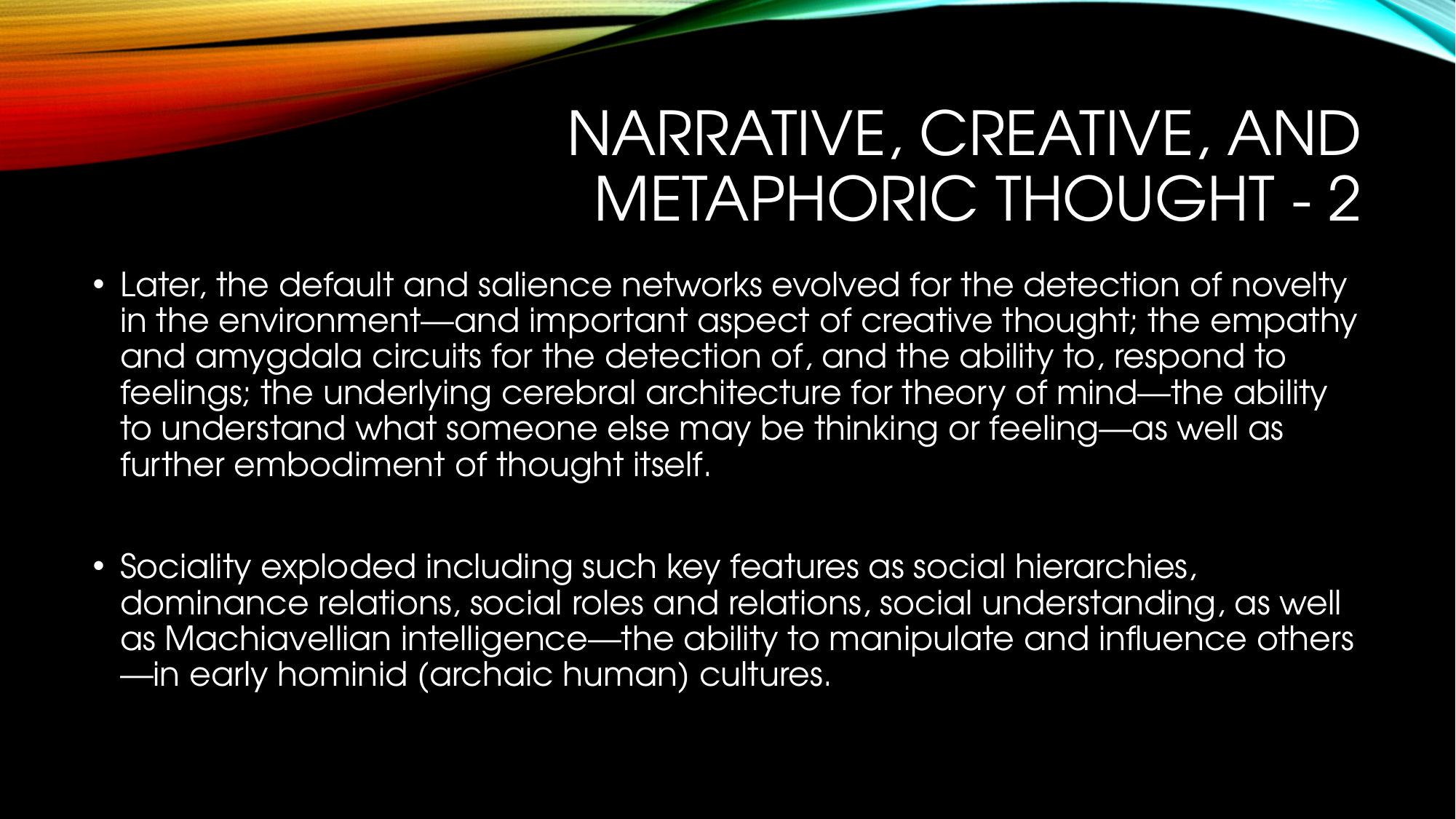

# Narrative, creative, and metaphoric thought - 2
Later, the default and salience networks evolved for the detection of novelty in the environment—and important aspect of creative thought; the empathy and amygdala circuits for the detection of, and the ability to, respond to feelings; the underlying cerebral architecture for theory of mind—the ability to understand what someone else may be thinking or feeling—as well as further embodiment of thought itself.

Sociality exploded including such key features as social hierarchies, dominance relations, social roles and relations, social understanding, as well as Machiavellian intelligence—the ability to manipulate and influence others—in early hominid (archaic human) cultures.